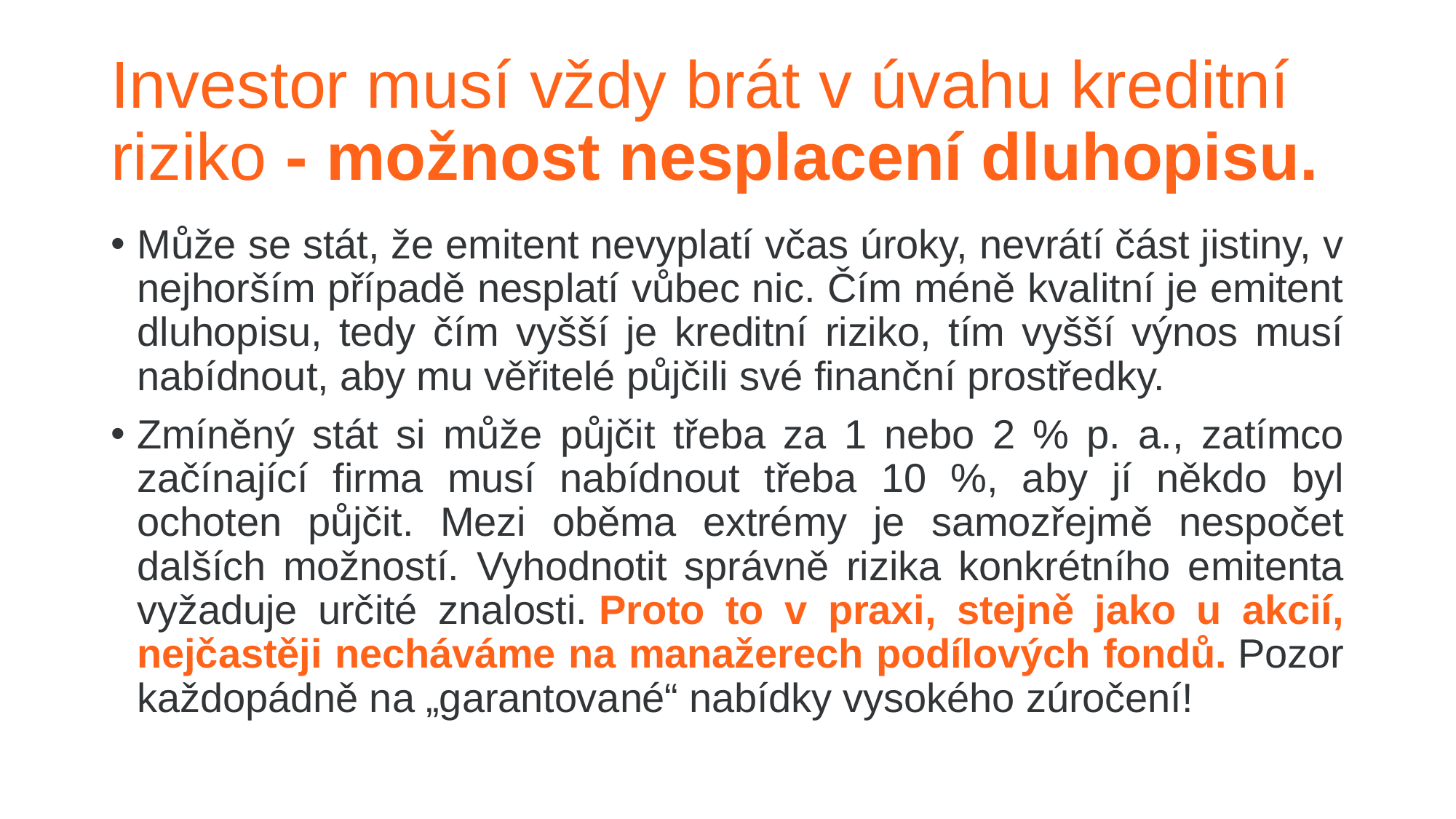

# Investor musí vždy brát v úvahu kreditní riziko - možnost nesplacení dluhopisu.
Může se stát, že emitent nevyplatí včas úroky, nevrátí část jistiny, v nejhorším případě nesplatí vůbec nic. Čím méně kvalitní je emitent dluhopisu, tedy čím vyšší je kreditní riziko, tím vyšší výnos musí nabídnout, aby mu věřitelé půjčili své finanční prostředky.
Zmíněný stát si může půjčit třeba za 1 nebo 2 % p. a., zatímco začínající firma musí nabídnout třeba 10 %, aby jí někdo byl ochoten půjčit. Mezi oběma extrémy je samozřejmě nespočet dalších možností. Vyhodnotit správně rizika konkrétního emitenta vyžaduje určité znalosti. Proto to v praxi, stejně jako u akcií, nejčastěji necháváme na manažerech podílových fondů. Pozor každopádně na „garantované“ nabídky vysokého zúročení!